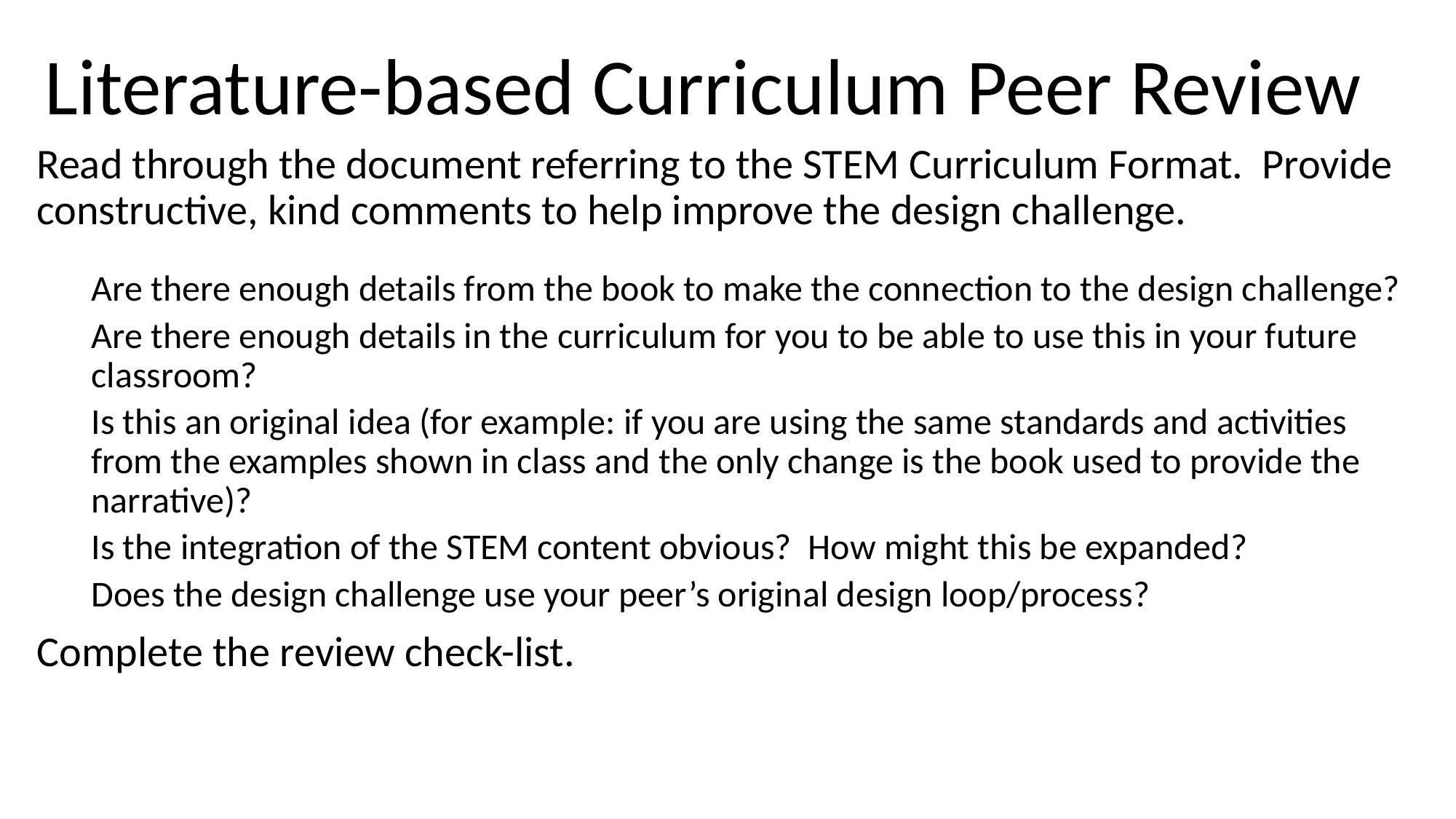

# Literature-based Curriculum Peer Review
Read through the document referring to the STEM Curriculum Format.  Provide constructive, kind comments to help improve the design challenge.

Are there enough details from the book to make the connection to the design challenge?
Are there enough details in the curriculum for you to be able to use this in your future classroom?
Is this an original idea (for example: if you are using the same standards and activities from the examples shown in class and the only change is the book used to provide the narrative)?
Is the integration of the STEM content obvious?  How might this be expanded?
Does the design challenge use your peer’s original design loop/process?
Complete the review check-list.